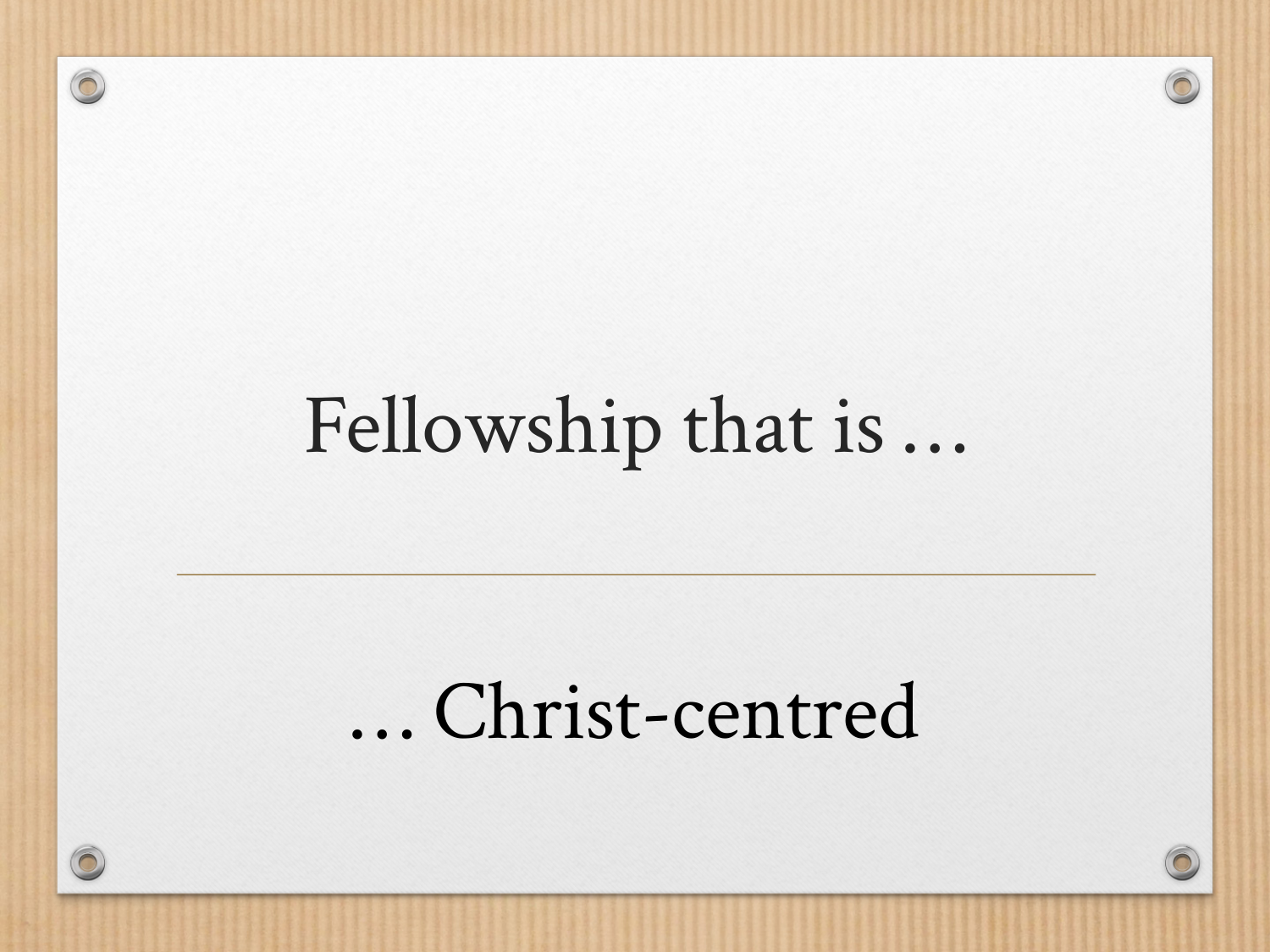

# Fellowship that is …
… Christ-centred